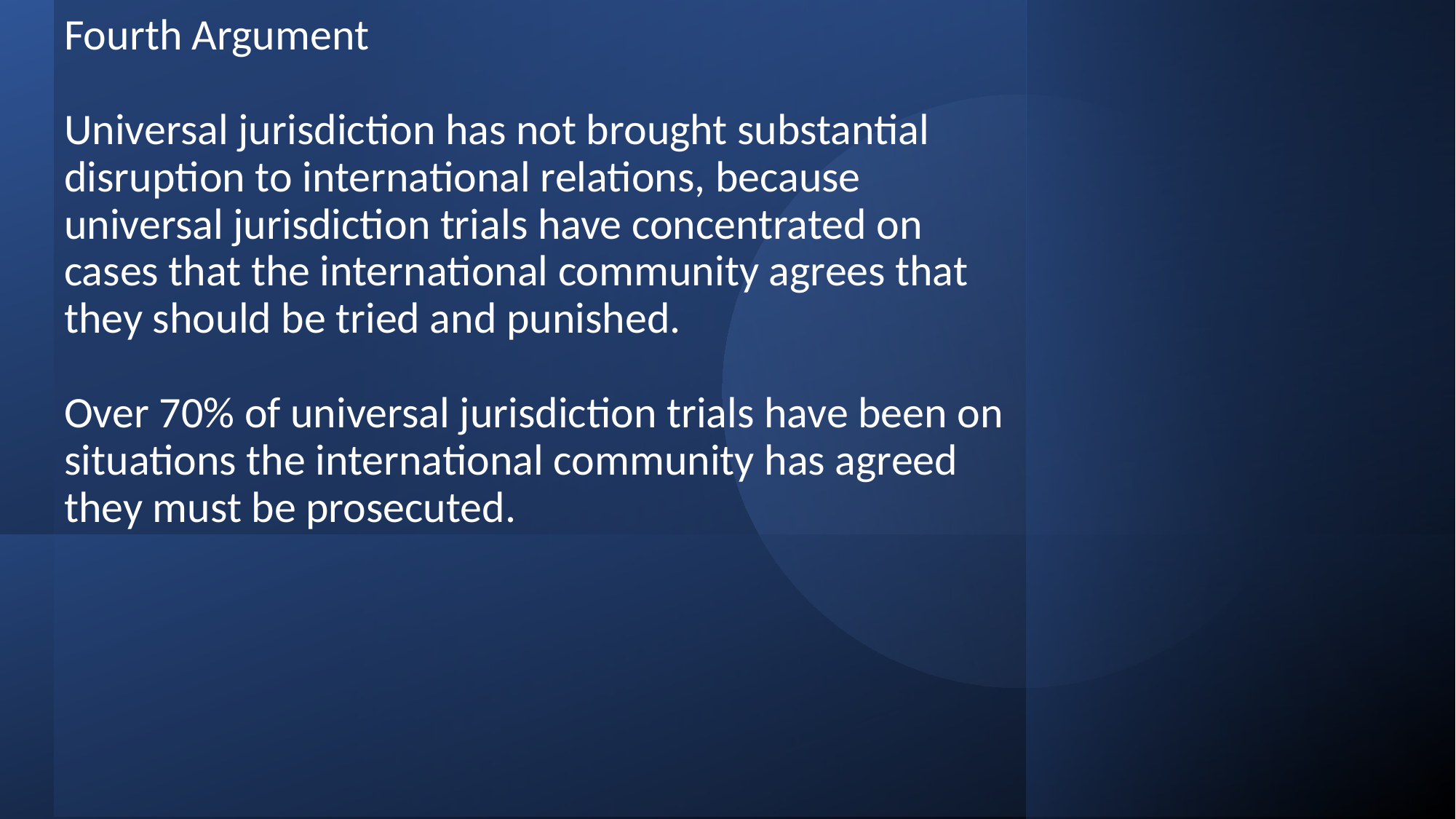

# Fourth Argument Universal jurisdiction has not brought substantial disruption to international relations, because universal jurisdiction trials have concentrated on cases that the international community agrees that they should be tried and punished. Over 70% of universal jurisdiction trials have been on situations the international community has agreed they must be prosecuted.